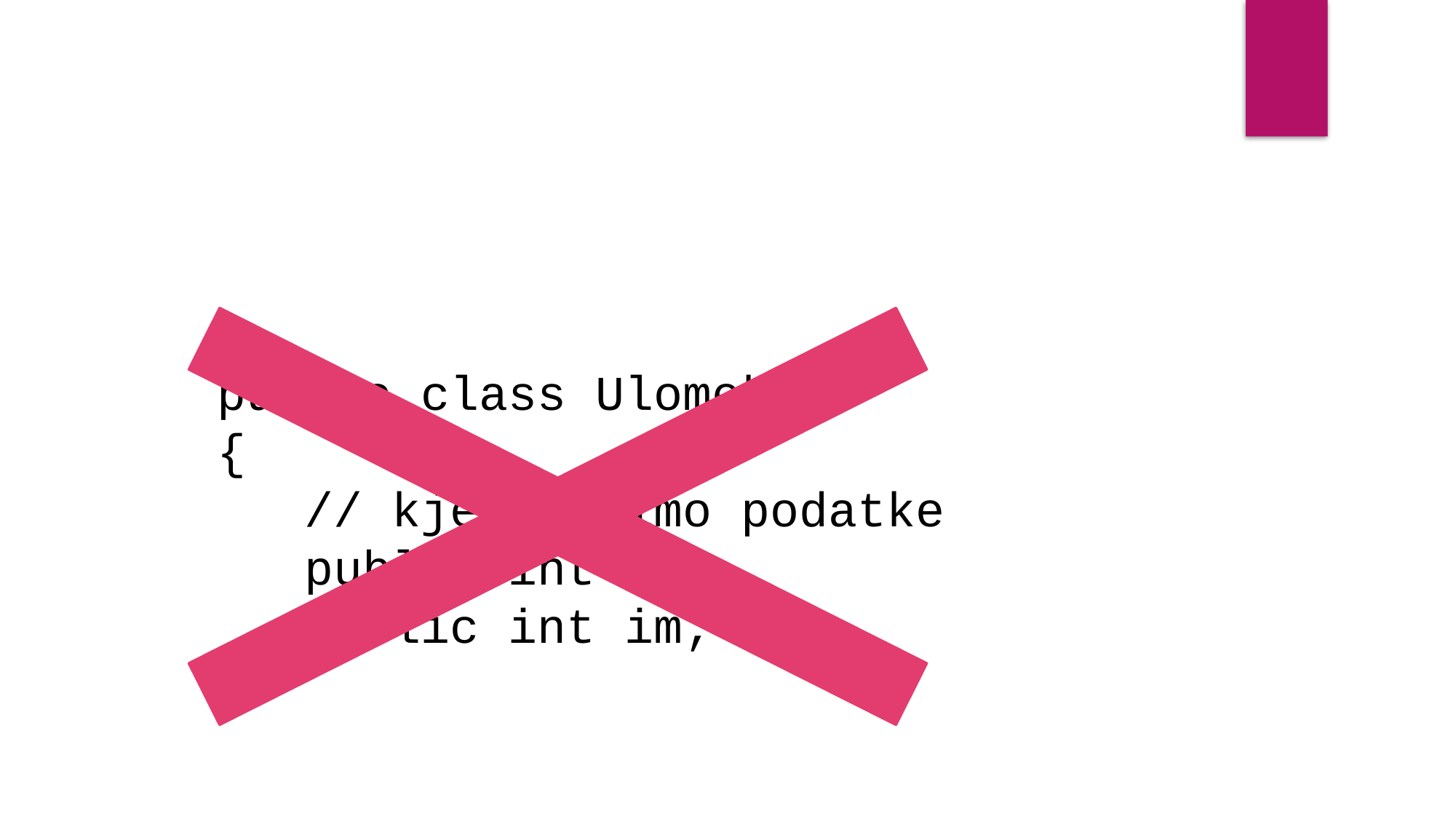

public class Ulomek
{
   // kje hranimo podatke
   public int st;
   public int im;
}